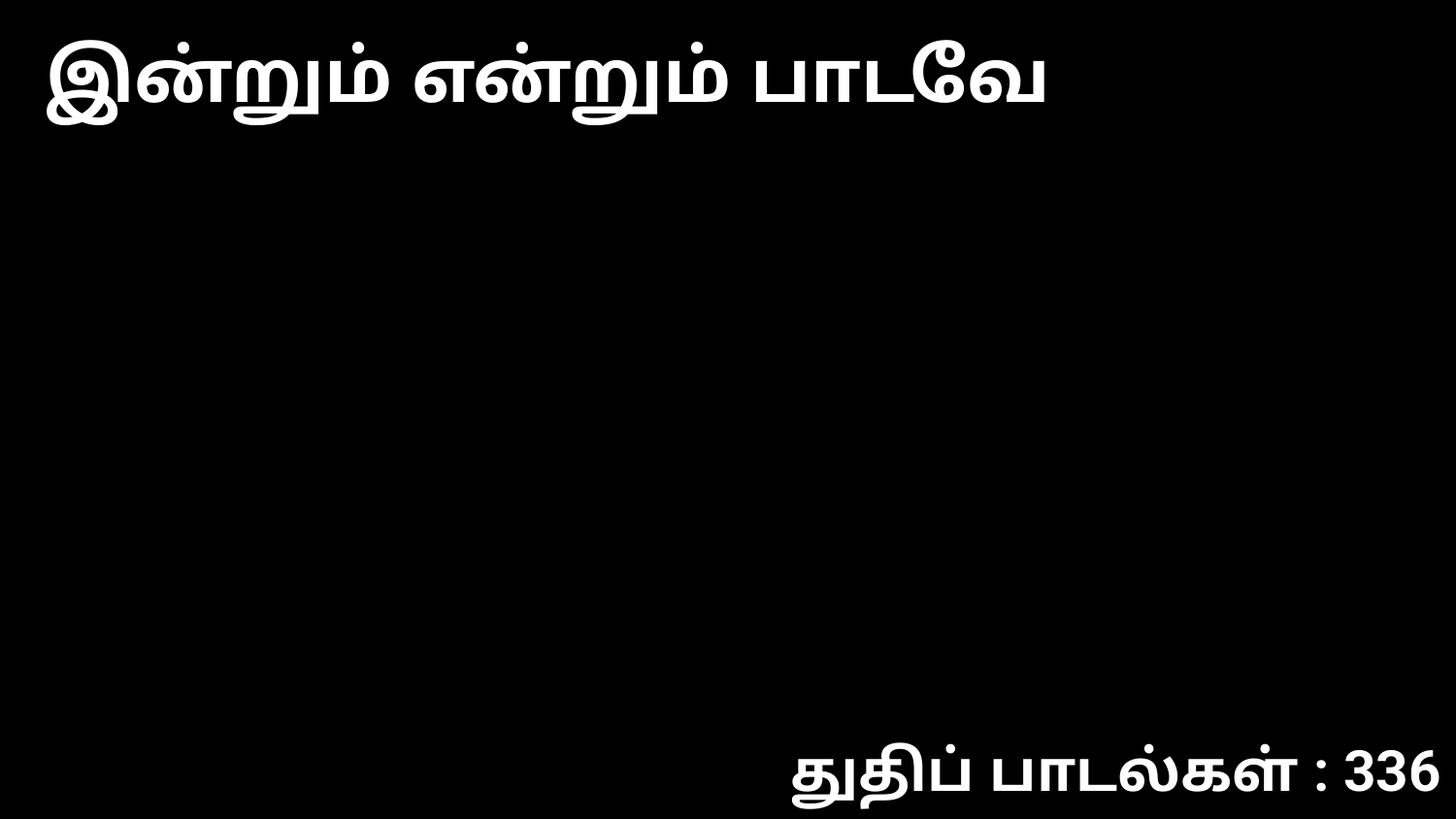

இன்றும் என்றும் பாடவே
துதிப் பாடல்கள் : 336